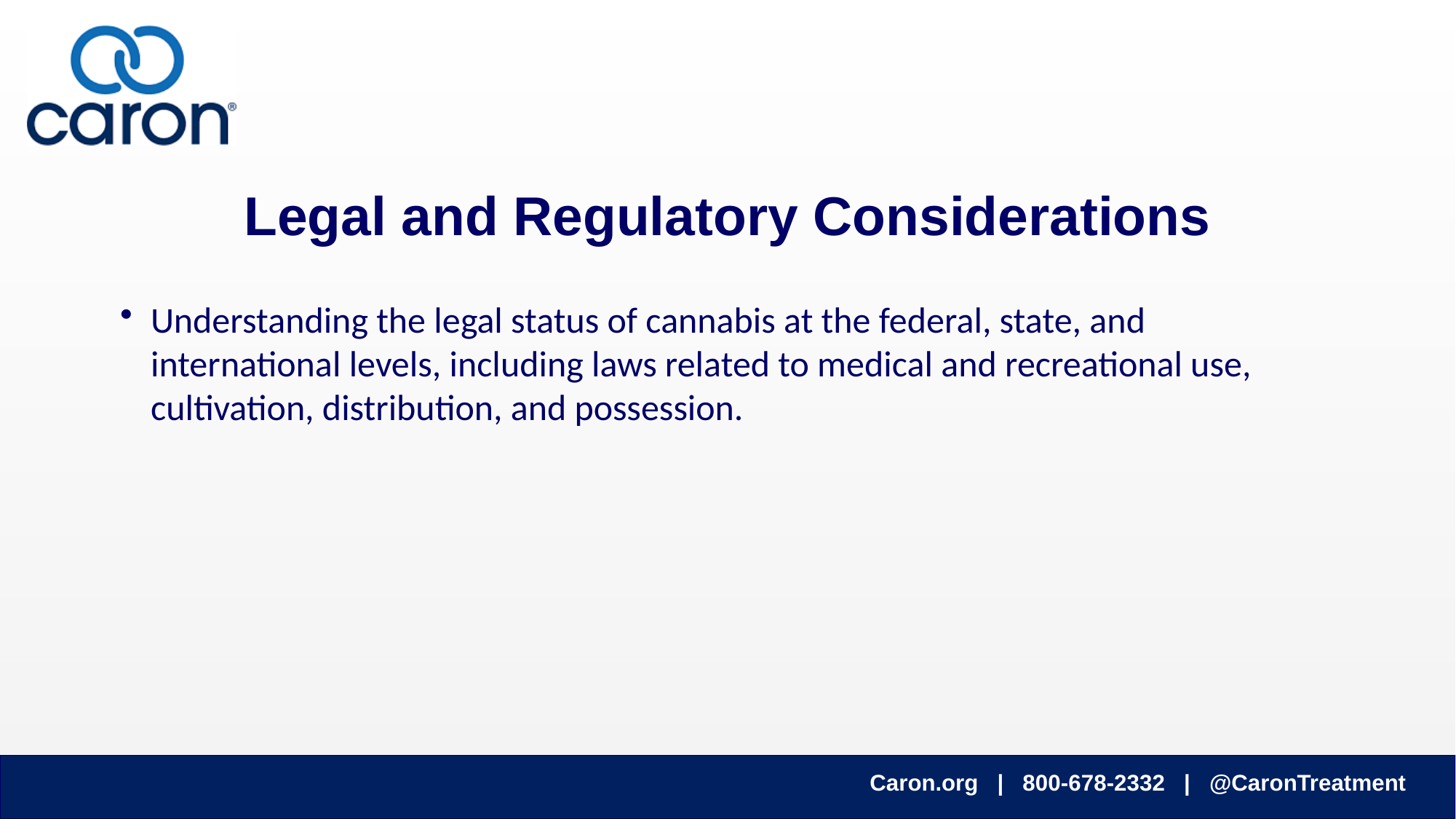

# Legal and Regulatory Considerations
Understanding the legal status of cannabis at the federal, state, and international levels, including laws related to medical and recreational use, cultivation, distribution, and possession.